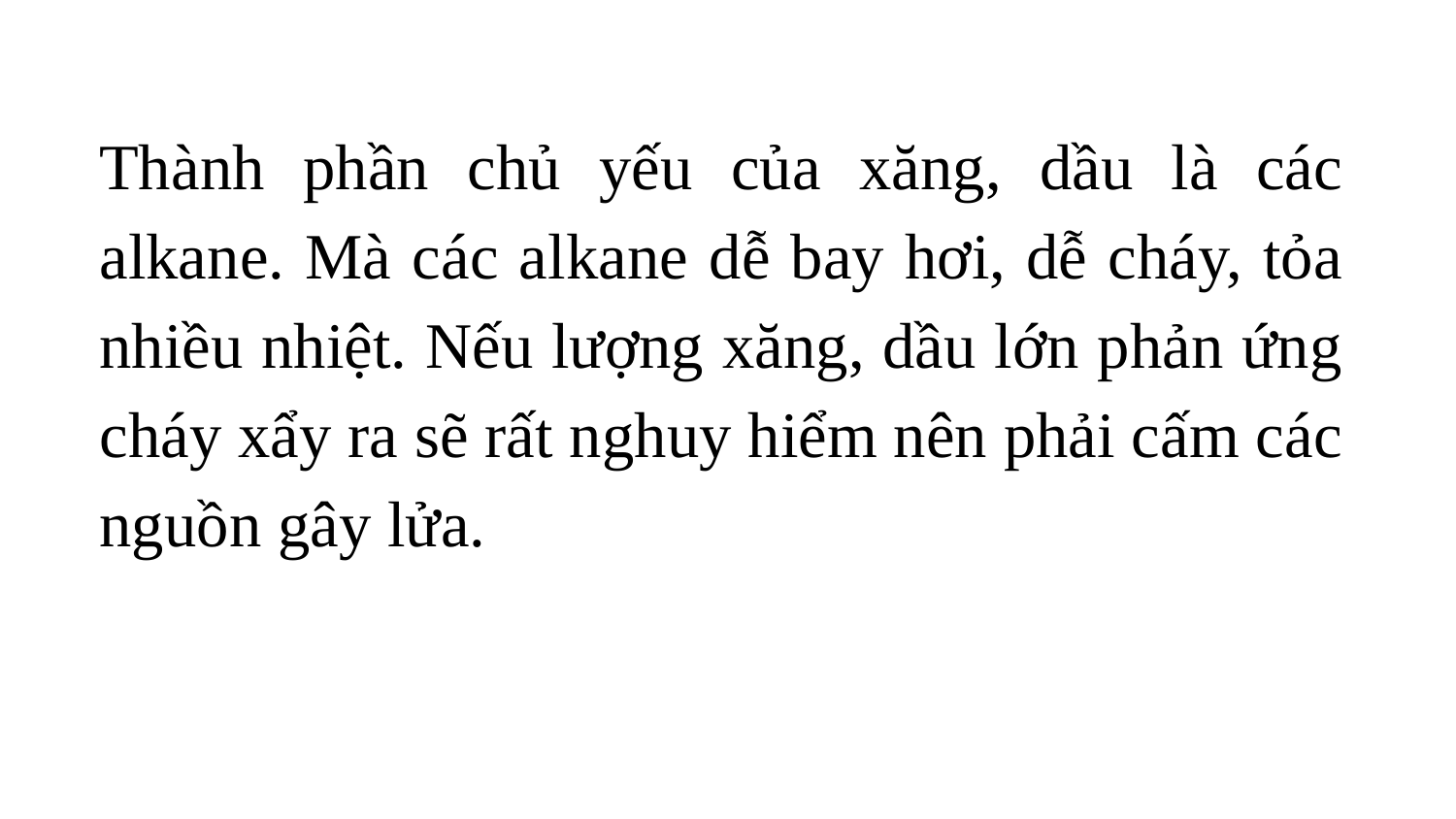

Thành phần chủ yếu của xăng, dầu là các alkane. Mà các alkane dễ bay hơi, dễ cháy, tỏa nhiều nhiệt. Nếu lượng xăng, dầu lớn phản ứng cháy xẩy ra sẽ rất nghuy hiểm nên phải cấm các nguồn gây lửa.